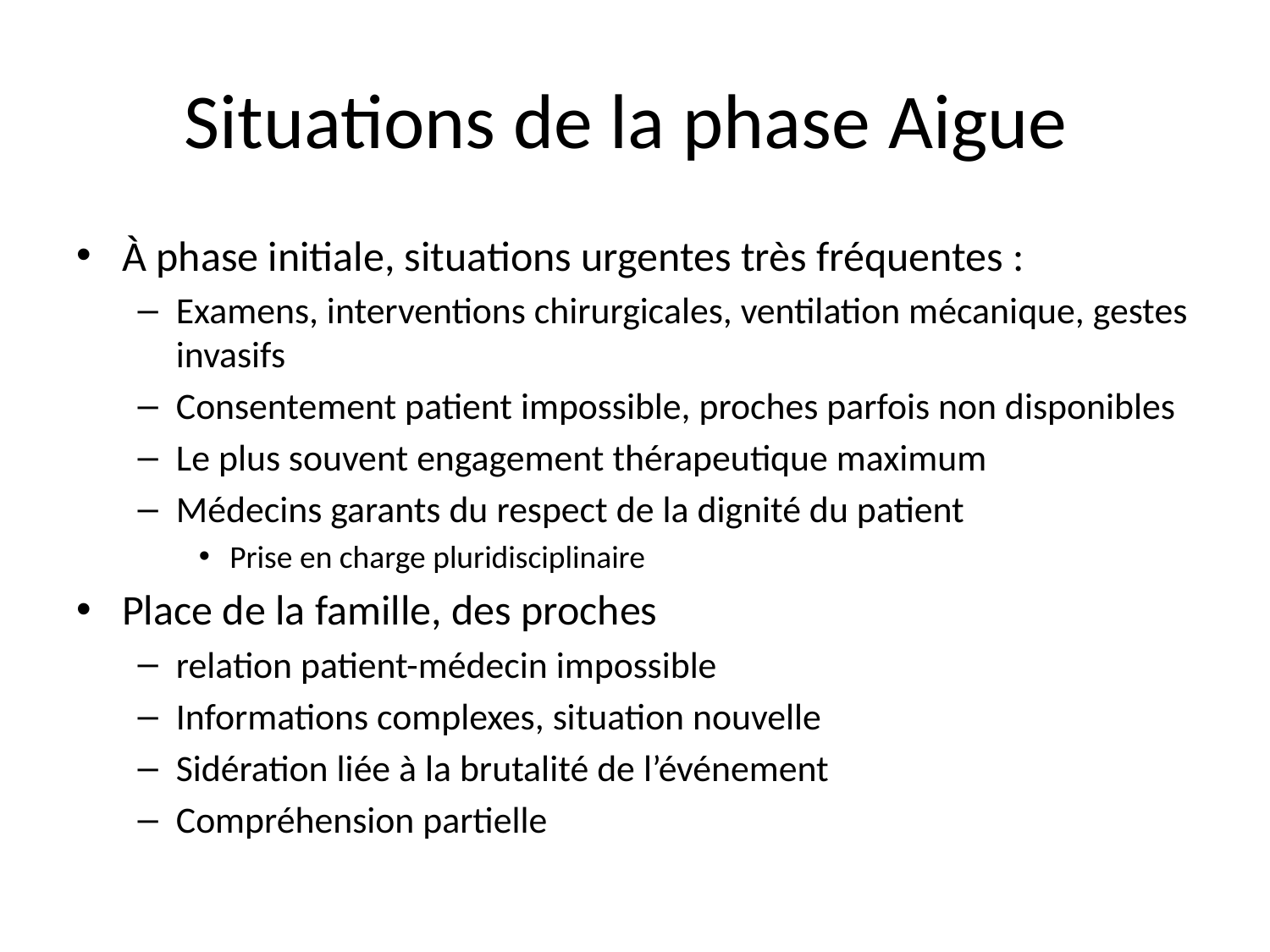

# Situations de la phase Aigue
À phase initiale, situations urgentes très fréquentes :
Examens, interventions chirurgicales, ventilation mécanique, gestes invasifs
Consentement patient impossible, proches parfois non disponibles
Le plus souvent engagement thérapeutique maximum
Médecins garants du respect de la dignité du patient
Prise en charge pluridisciplinaire
Place de la famille, des proches
relation patient-médecin impossible
Informations complexes, situation nouvelle
Sidération liée à la brutalité de l’événement
Compréhension partielle